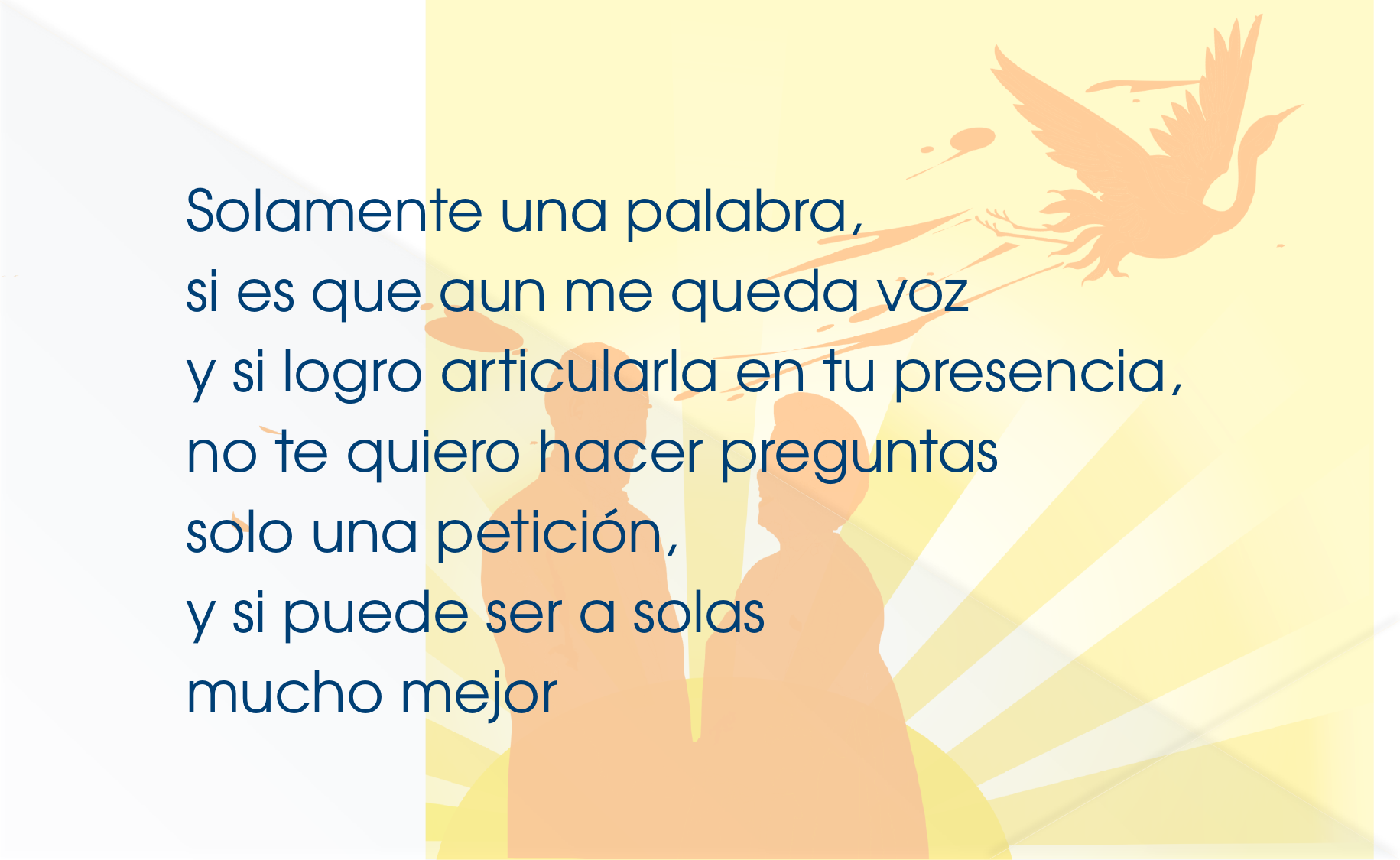

#
Solamente una palabra,
si es que aun me queda voz
y si logro articularla en tu presencia,
no te quiero hacer preguntas
solo una petición,
y si puede ser a solas
mucho mejor